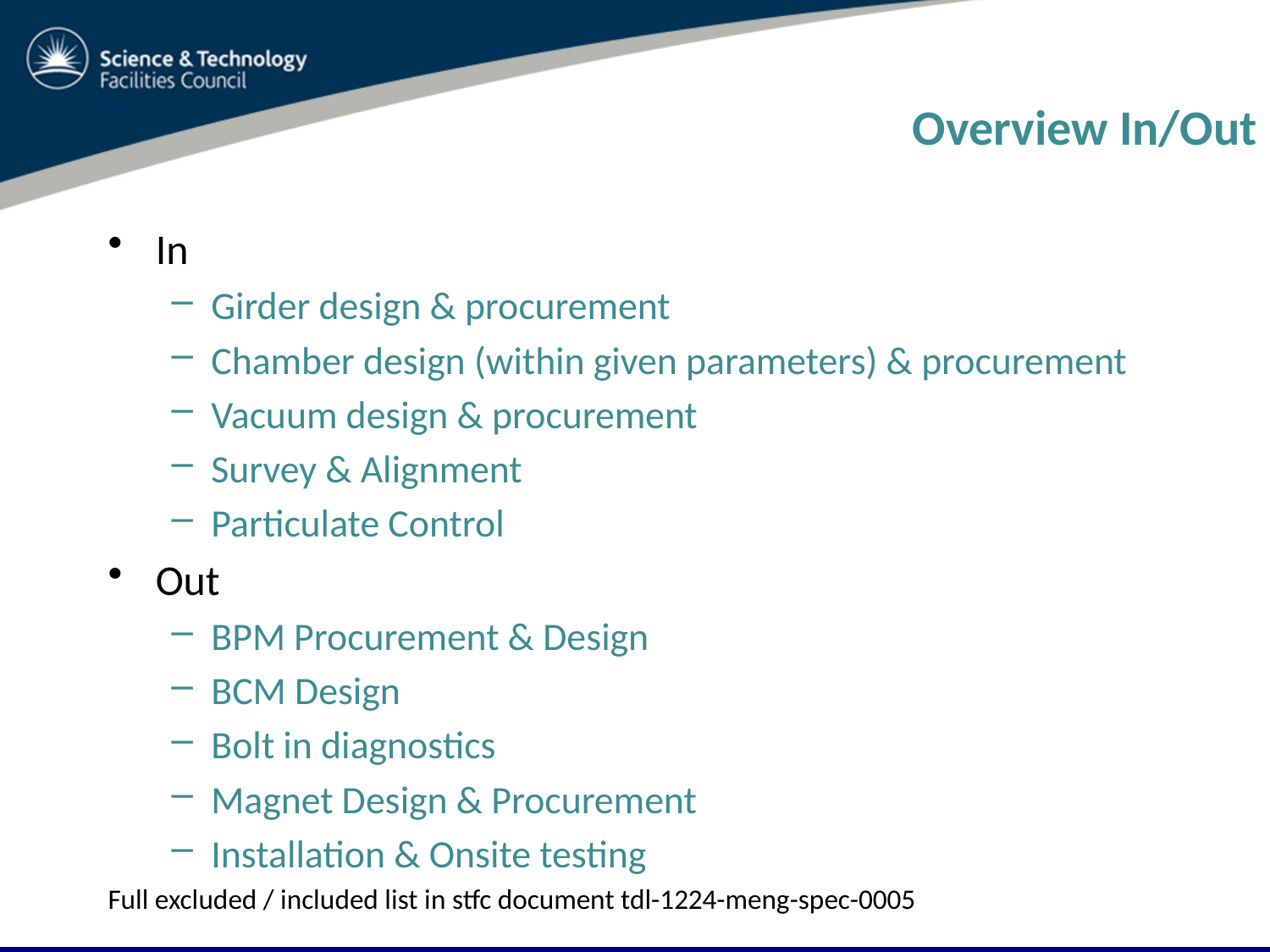

# Overview In/Out
In
Girder design & procurement
Chamber design (within given parameters) & procurement
Vacuum design & procurement
Survey & Alignment
Particulate Control
Out
BPM Procurement & Design
BCM Design
Bolt in diagnostics
Magnet Design & Procurement
Installation & Onsite testing
Full excluded / included list in stfc document tdl-1224-meng-spec-0005